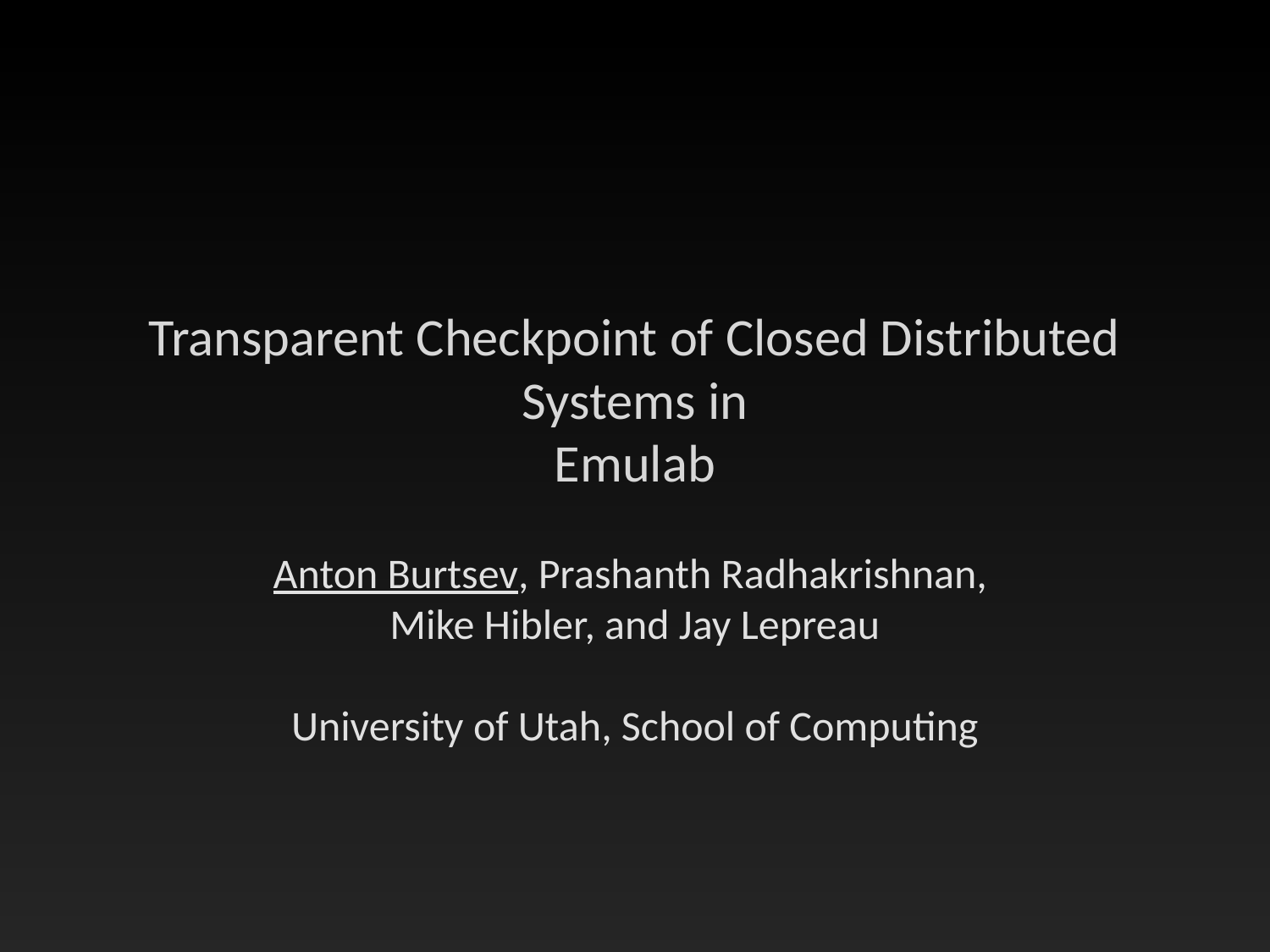

# Transparent Checkpoint of Closed Distributed Systems in Emulab
Anton Burtsev, Prashanth Radhakrishnan,
Mike Hibler, and Jay Lepreau

University of Utah, School of Computing